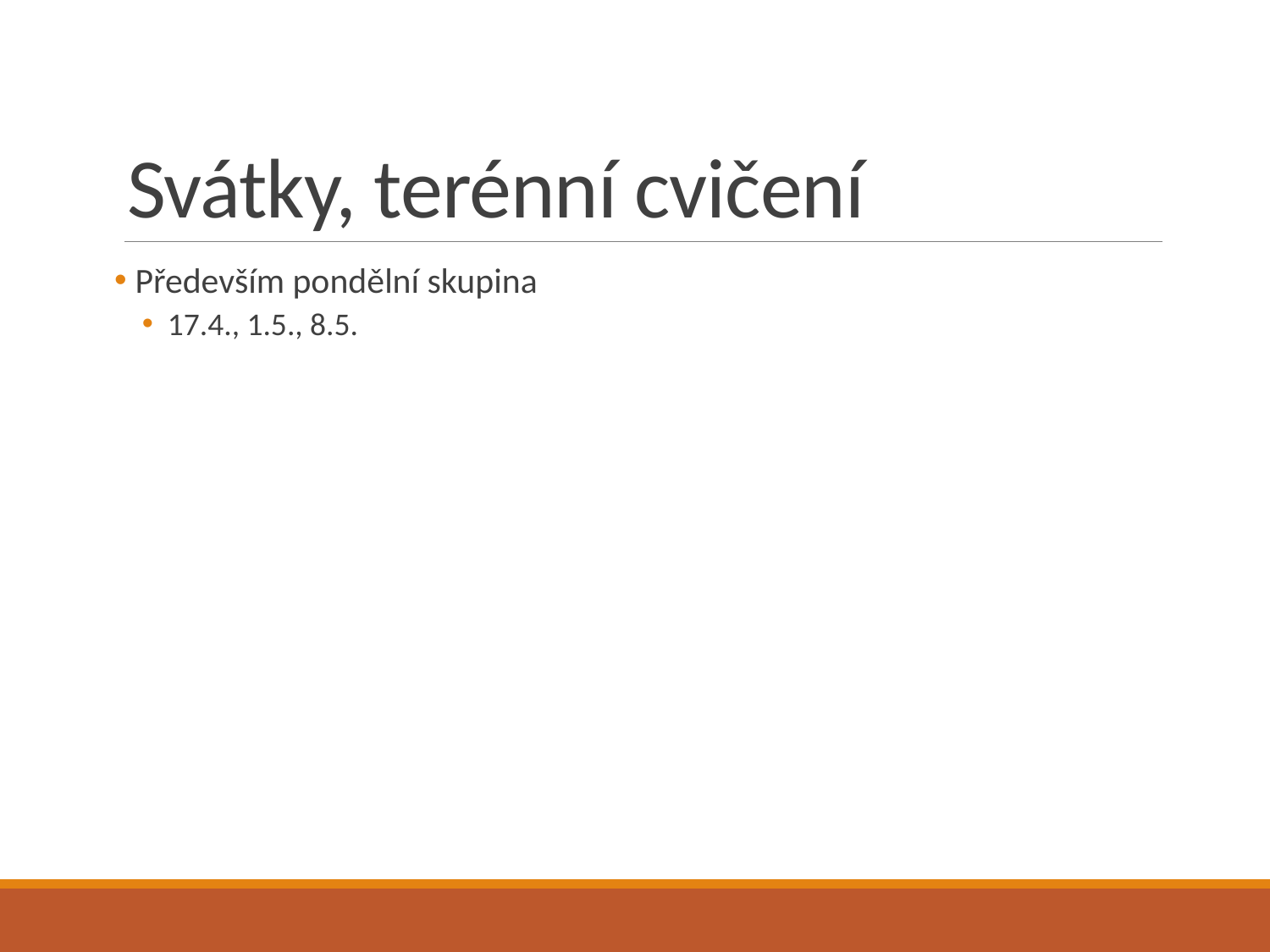

# Svátky, terénní cvičení
 Především pondělní skupina
17.4., 1.5., 8.5.